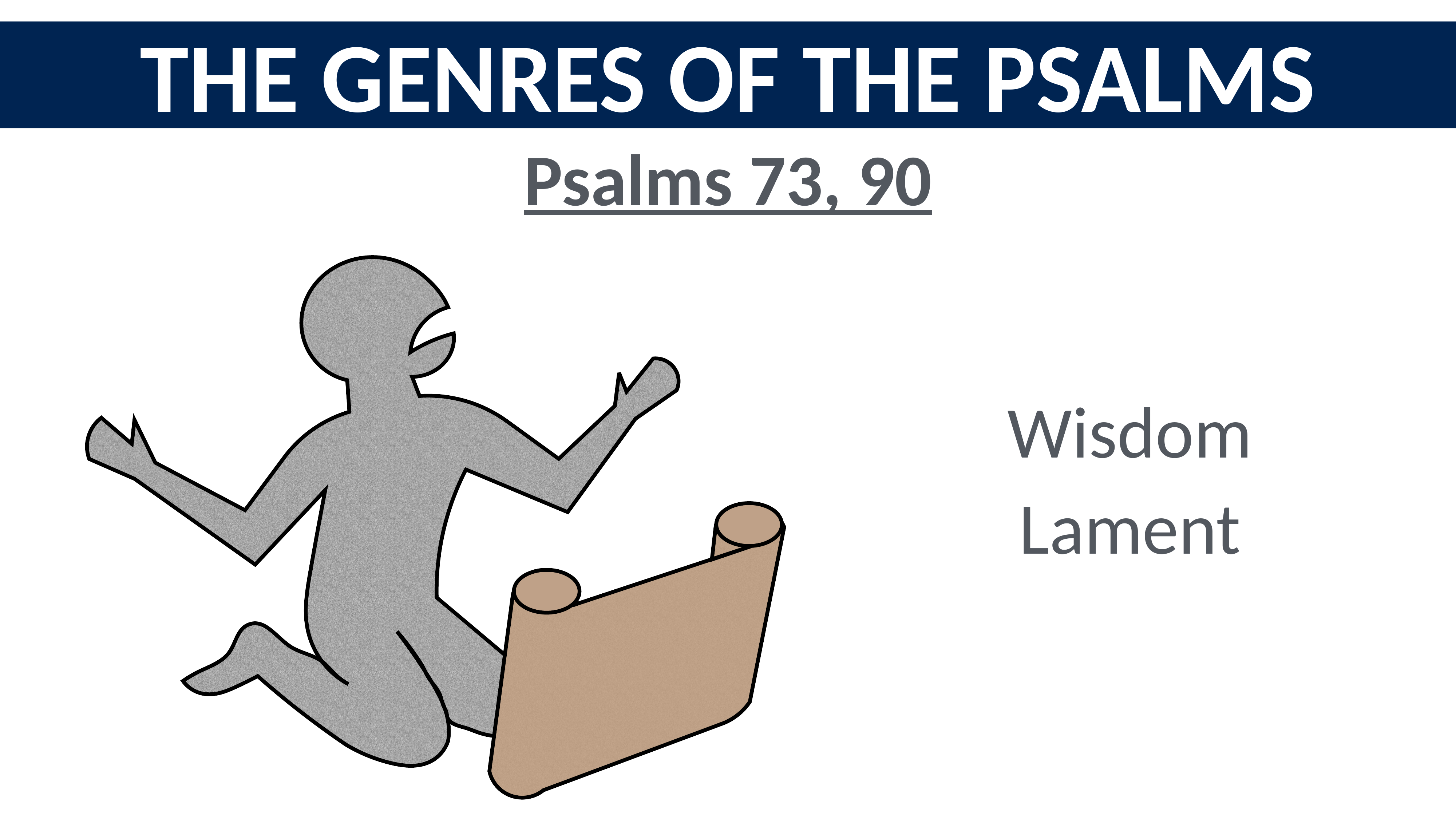

The Genres of the Psalms

Psalms 73, 90

Wisdom
Lament